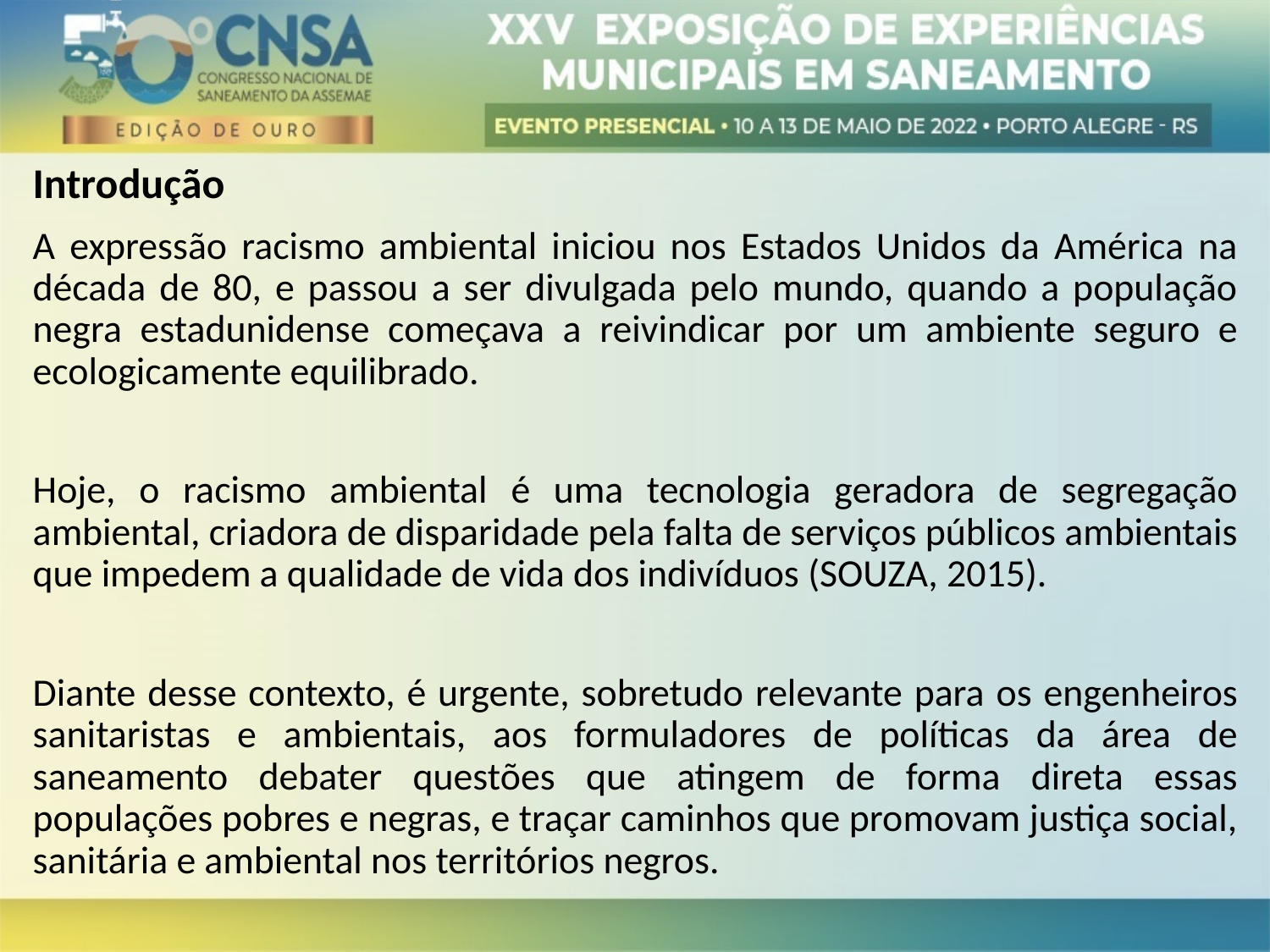

Introdução
A expressão racismo ambiental iniciou nos Estados Unidos da América na década de 80, e passou a ser divulgada pelo mundo, quando a população negra estadunidense começava a reivindicar por um ambiente seguro e ecologicamente equilibrado.

Hoje, o racismo ambiental é uma tecnologia geradora de segregação ambiental, criadora de disparidade pela falta de serviços públicos ambientais que impedem a qualidade de vida dos indivíduos (SOUZA, 2015).

Diante desse contexto, é urgente, sobretudo relevante para os engenheiros sanitaristas e ambientais, aos formuladores de políticas da área de saneamento debater questões que atingem de forma direta essas populações pobres e negras, e traçar caminhos que promovam justiça social, sanitária e ambiental nos territórios negros.